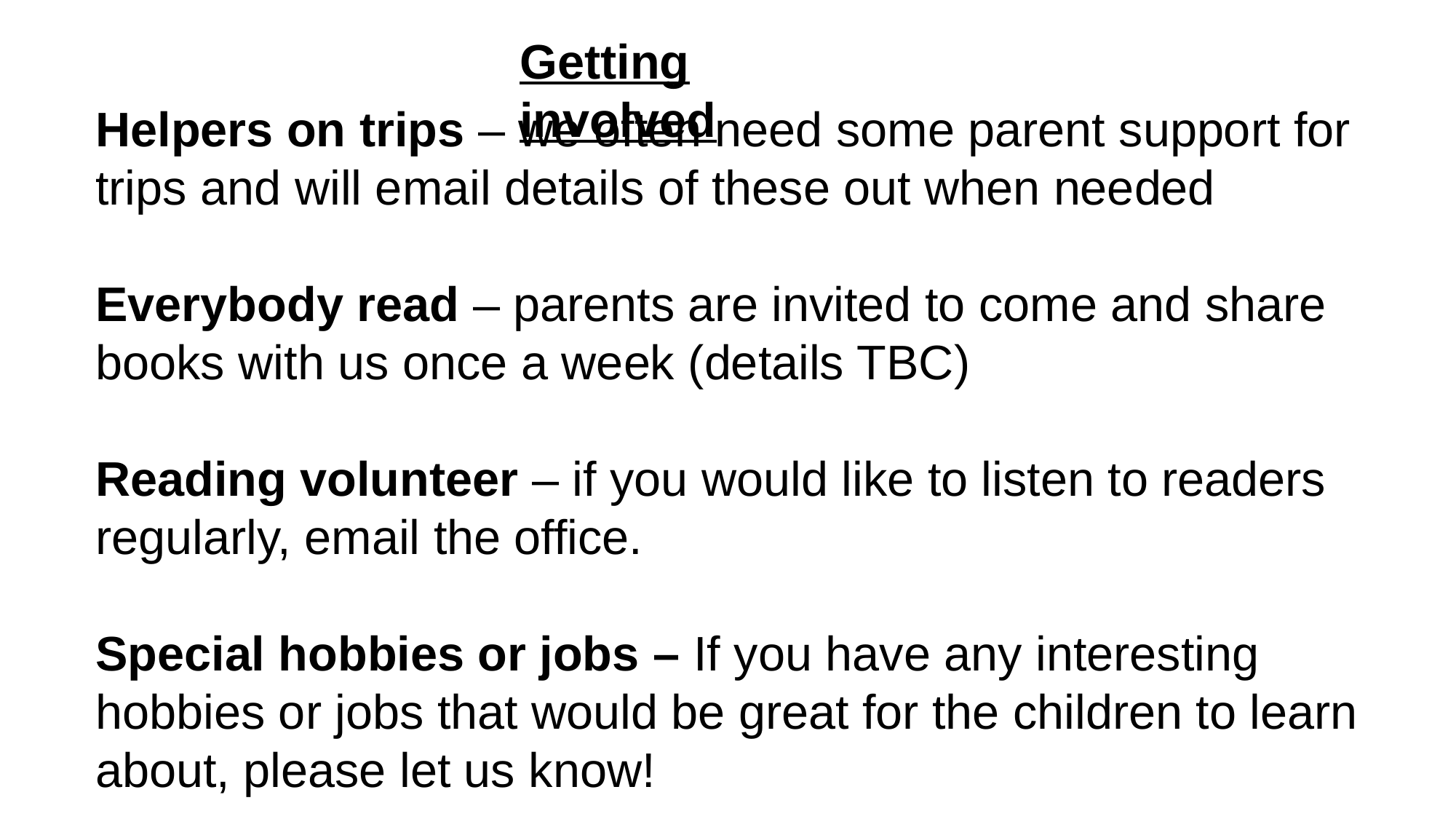

Getting involved
Helpers on trips – we often need some parent support for trips and will email details of these out when needed

Everybody read – parents are invited to come and share books with us once a week (details TBC)

Reading volunteer – if you would like to listen to readers regularly, email the office.

Special hobbies or jobs – If you have any interesting hobbies or jobs that would be great for the children to learn about, please let us know!